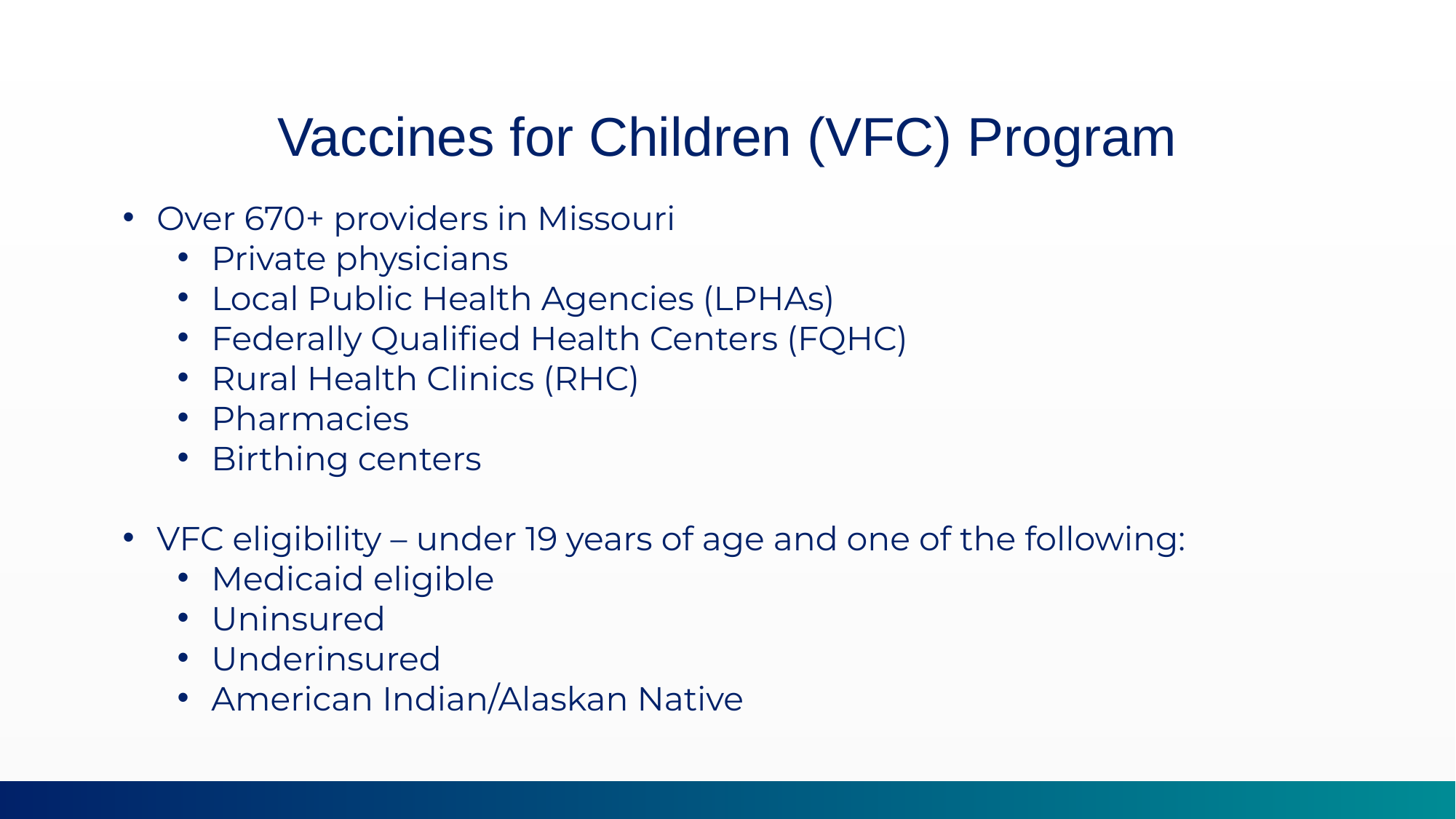

Vaccines for Children (VFC) Program
Over 670+ providers in Missouri
Private physicians
Local Public Health Agencies (LPHAs)
Federally Qualified Health Centers (FQHC)
Rural Health Clinics (RHC)
Pharmacies
Birthing centers

VFC eligibility – under 19 years of age and one of the following:
Medicaid eligible
Uninsured
Underinsured
American Indian/Alaskan Native